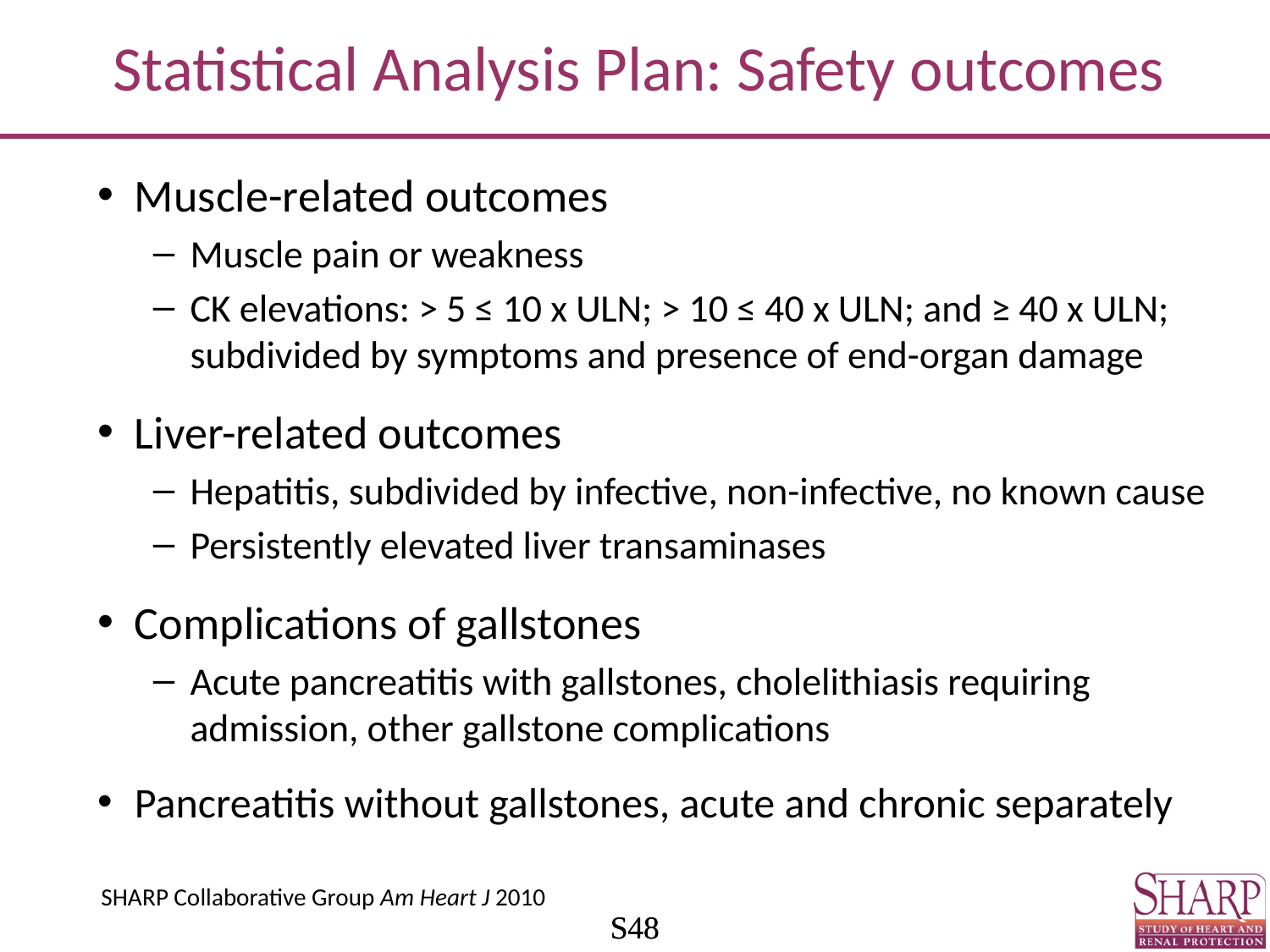

Statistical Analysis Plan: Safety outcomes
Muscle-related outcomes
Muscle pain or weakness
CK elevations: > 5 ≤ 10 x ULN; > 10 ≤ 40 x ULN; and ≥ 40 x ULN;       subdivided by symptoms and presence of end-organ damage
Liver-related outcomes
Hepatitis, subdivided by infective, non-infective, no known cause
Persistently elevated liver transaminases
Complications of gallstones
Acute pancreatitis with gallstones, cholelithiasis requiring admission, other gallstone complications
Pancreatitis without gallstones, acute and chronic separately
SHARP Collaborative Group Am Heart J 2010